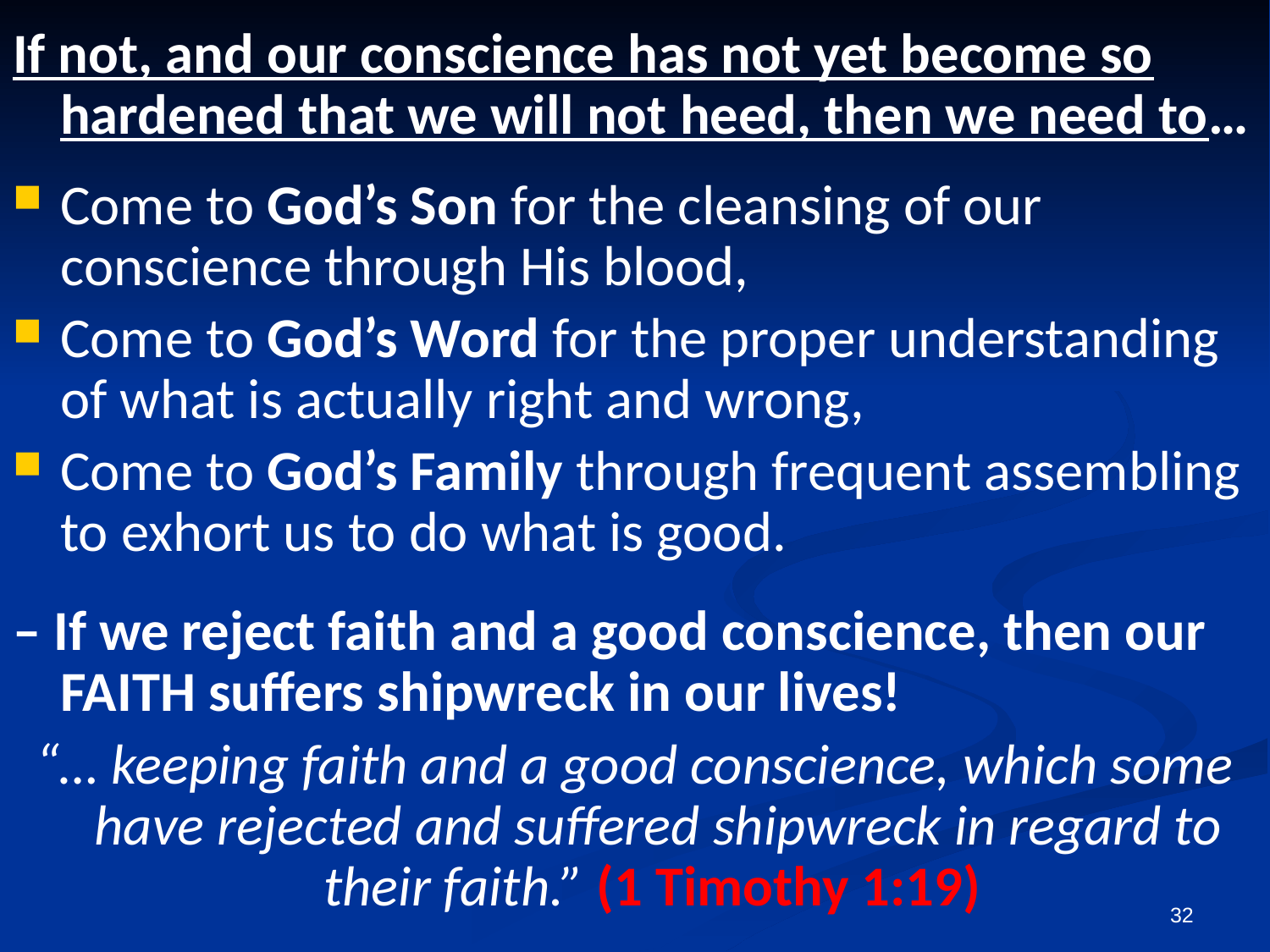

If not, and our conscience has not yet become so hardened that we will not heed, then we need to…

Come to God’s Son for the cleansing of our conscience through His blood,
Come to God’s Word for the proper understanding of what is actually right and wrong,
Come to God’s Family through frequent assembling to exhort us to do what is good.

– If we reject faith and a good conscience, then our FAITH suffers shipwreck in our lives!
“… keeping faith and a good conscience, which some have rejected and suffered shipwreck in regard to their faith.” (1 Timothy 1:19)
32